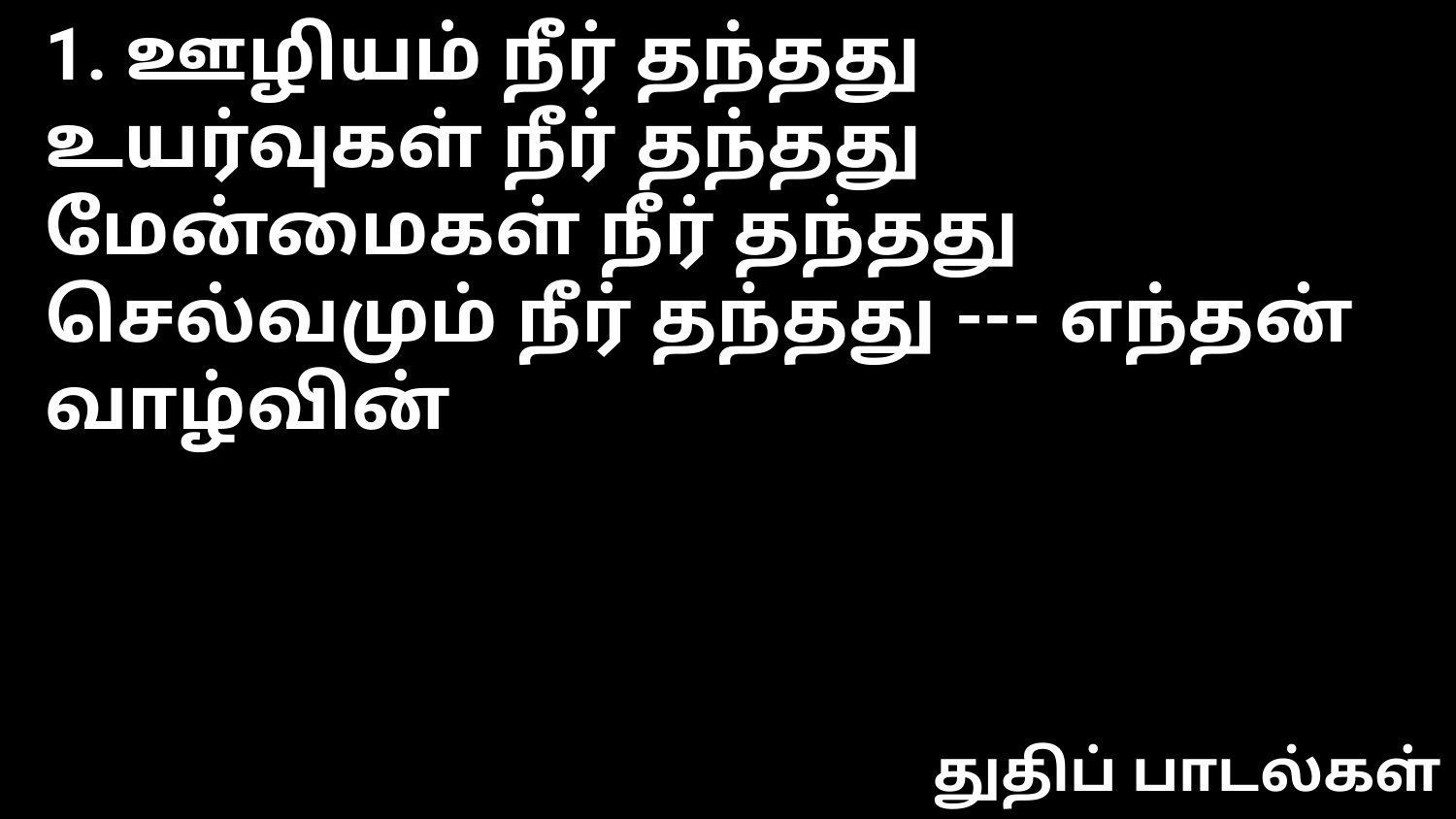

1. ஊழியம் நீர் தந்தது
உயர்வுகள் நீர் தந்தது
மேன்மைகள் நீர் தந்தது
செல்வமும் நீர் தந்தது --- எந்தன் வாழ்வின்

துதிப் பாடல்கள்